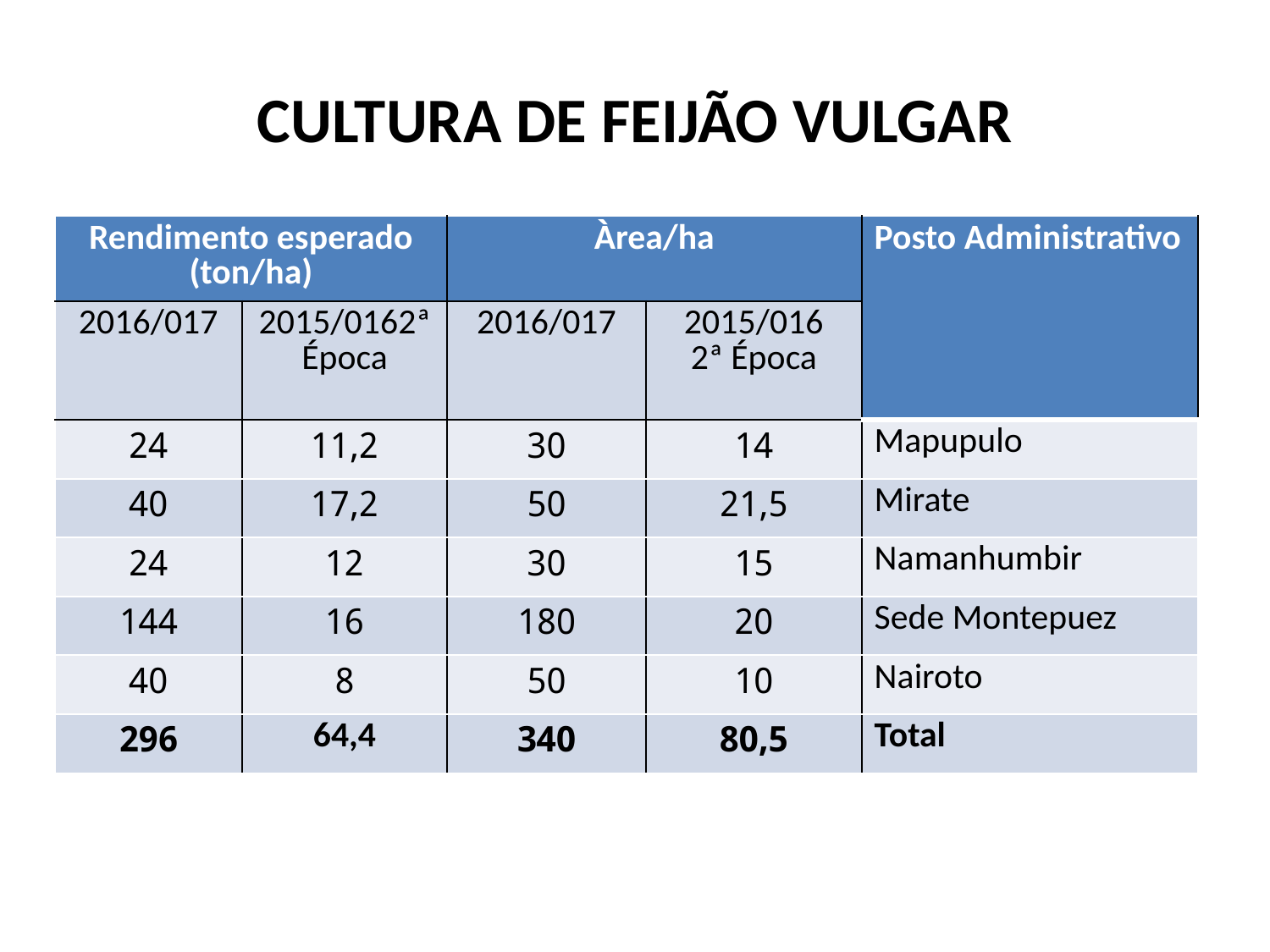

# CULTURA DE FEIJÃO VULGAR
| Rendimento esperado (ton/ha) |  | Àrea/ha |  | Posto Administrativo |
| --- | --- | --- | --- | --- |
| 2016/017 | 2015/0162ª Época | 2016/017 | 2015/016 2ª Época |  |
| 24 | 11,2 | 30 | 14 | Mapupulo |
| 40 | 17,2 | 50 | 21,5 | Mirate |
| 24 | 12 | 30 | 15 | Namanhumbir |
| 144 | 16 | 180 | 20 | Sede Montepuez |
| 40 | 8 | 50 | 10 | Nairoto |
| 296 | 64,4 | 340 | 80,5 | Total |